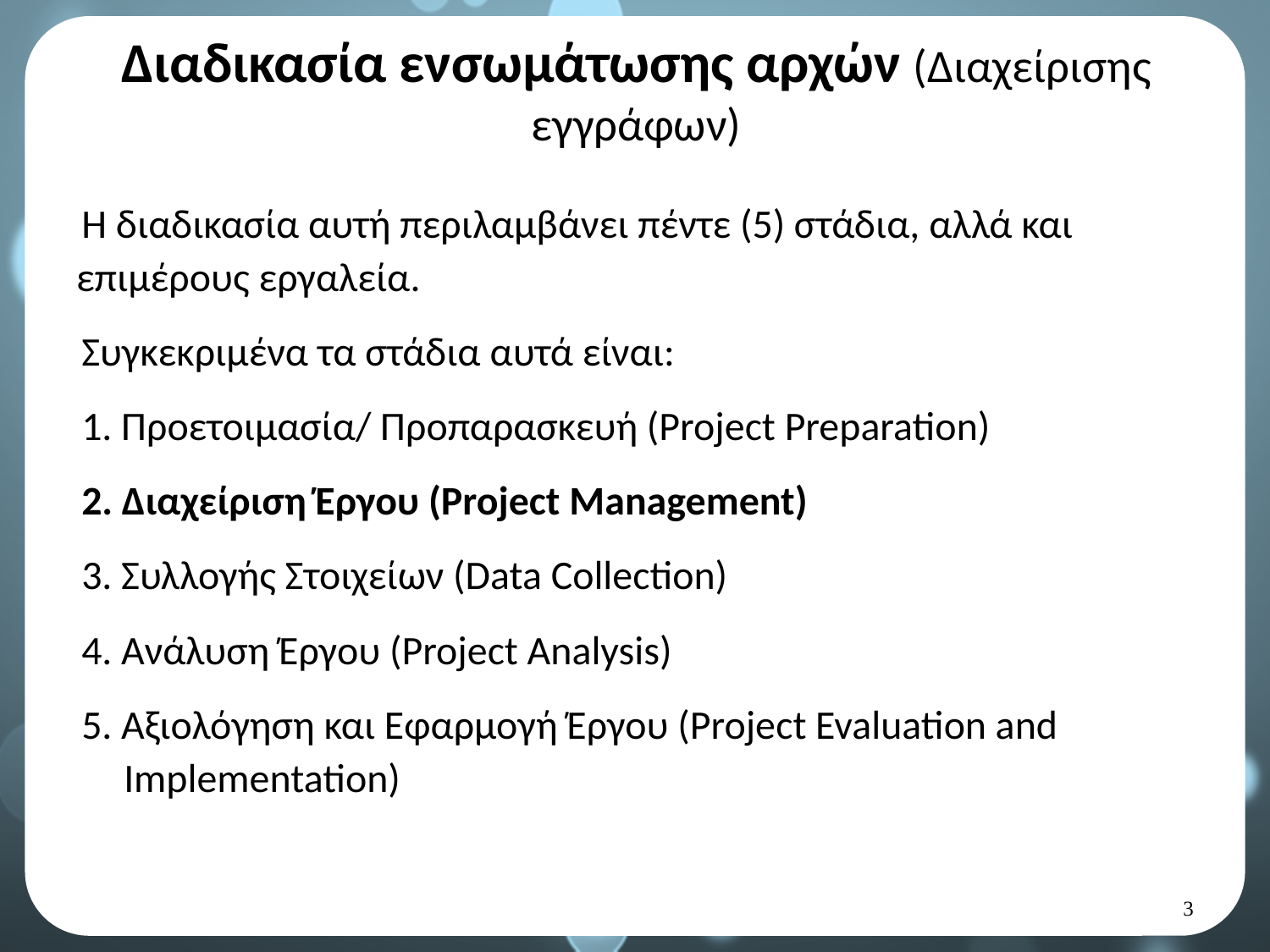

# Διαδικασία ενσωμάτωσης αρχών (Διαχείρισης εγγράφων)
Η διαδικασία αυτή περιλαμβάνει πέντε (5) στάδια, αλλά και επιμέρους εργαλεία.
Συγκεκριμένα τα στάδια αυτά είναι:
1. Προετοιμασία/ Προπαρασκευή (Project Preparation)
2. Διαχείριση Έργου (Project Management)
3. Συλλογής Στοιχείων (Data Collection)
4. Ανάλυση Έργου (Project Analysis)
5. Αξιολόγηση και Εφαρμογή Έργου (Project Evaluation and Implementation)
3